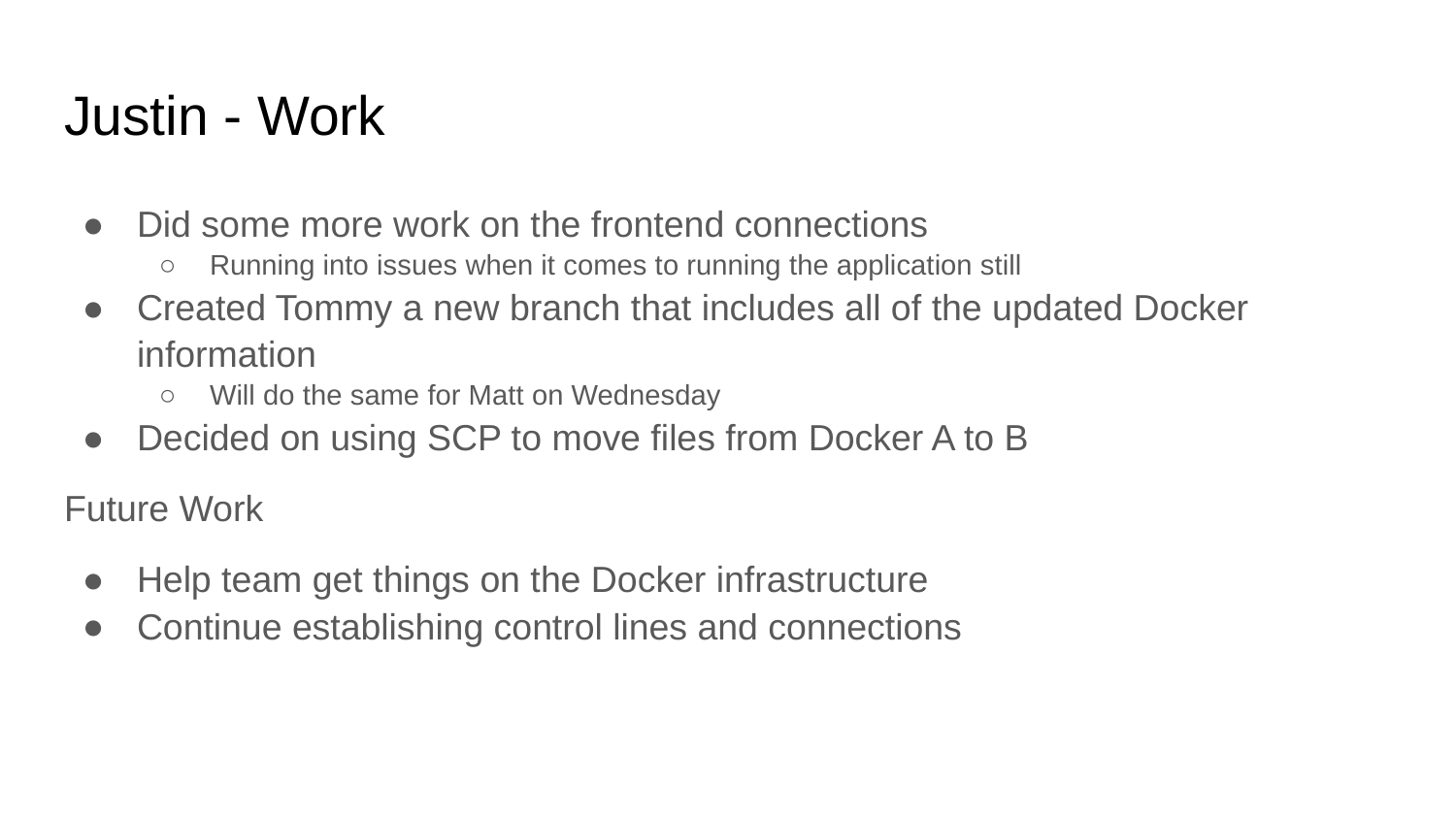

# Justin - Work
Did some more work on the frontend connections
Running into issues when it comes to running the application still
Created Tommy a new branch that includes all of the updated Docker information
Will do the same for Matt on Wednesday
Decided on using SCP to move files from Docker A to B
Future Work
Help team get things on the Docker infrastructure
Continue establishing control lines and connections